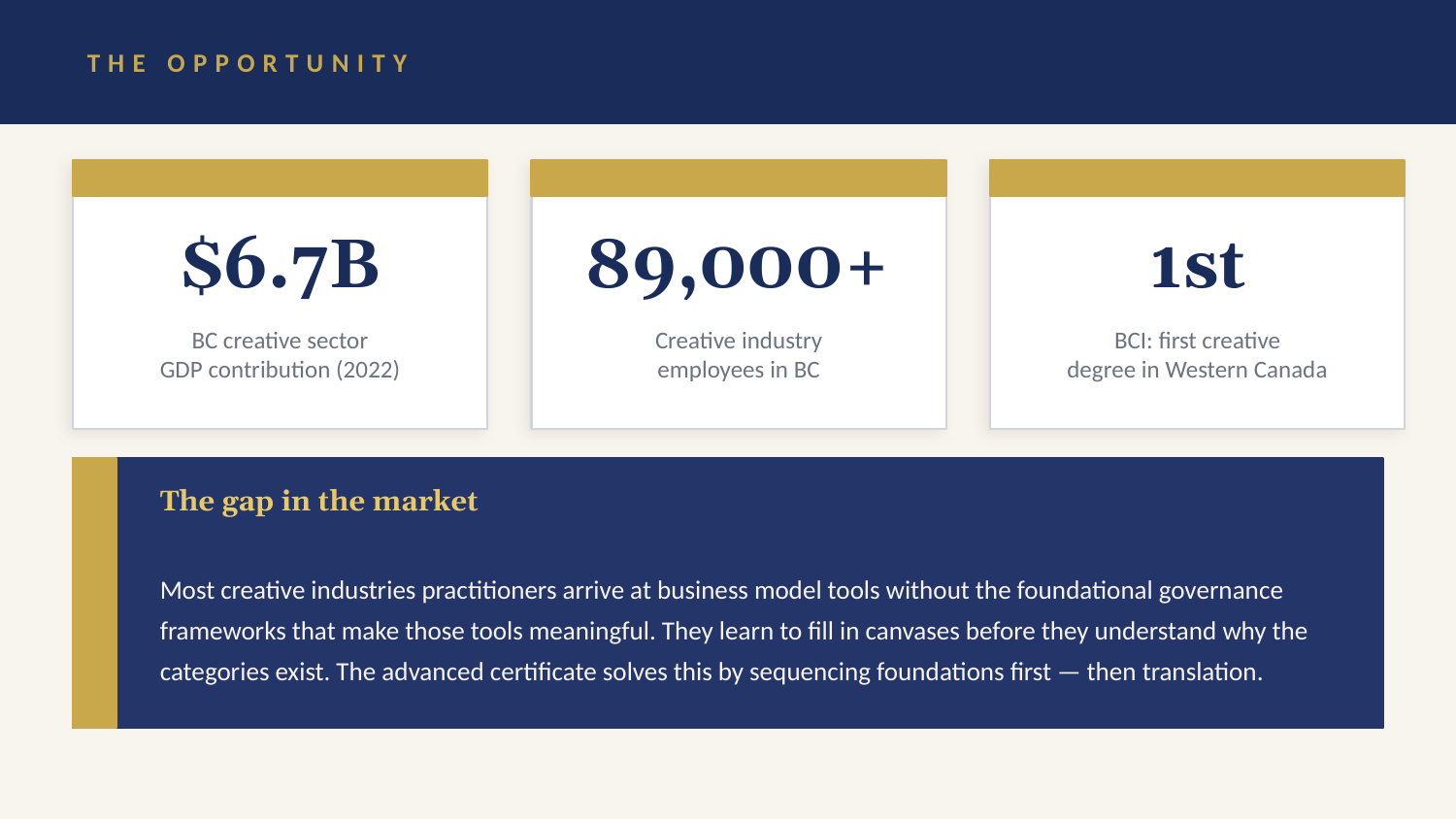

THE OPPORTUNITY

$6.7B
89,000+
1st
BC creative sector
GDP contribution (2022)
Creative industry
employees in BC
BCI: first creative
degree in Western Canada

The gap in the market
Most creative industries practitioners arrive at business model tools without the foundational governance frameworks that make those tools meaningful. They learn to fill in canvases before they understand why the categories exist. The advanced certificate solves this by sequencing foundations first — then translation.